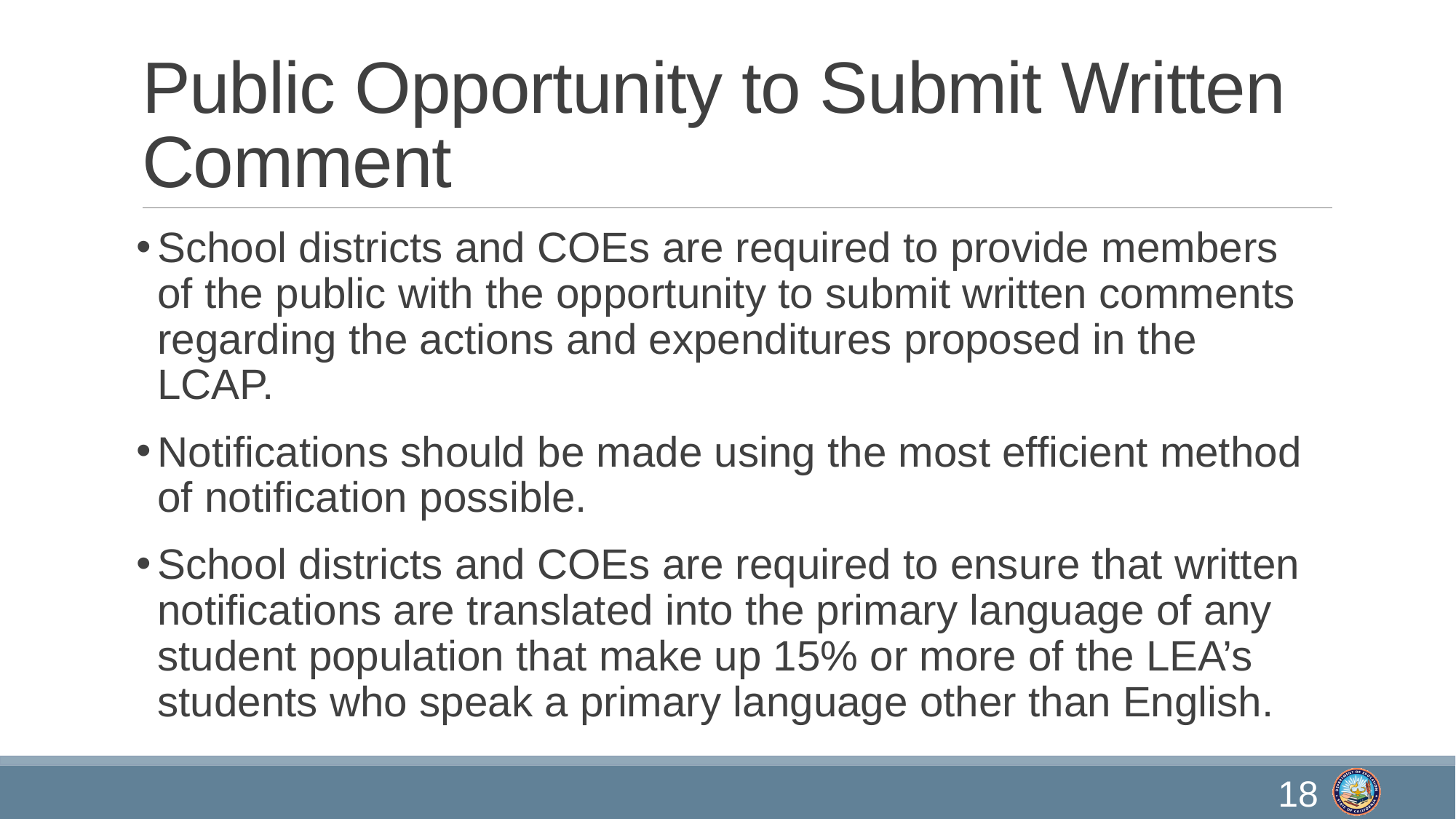

# Public Opportunity to Submit Written Comment
School districts and COEs are required to provide members of the public with the opportunity to submit written comments regarding the actions and expenditures proposed in the LCAP.
Notifications should be made using the most efficient method of notification possible.
School districts and COEs are required to ensure that written notifications are translated into the primary language of any student population that make up 15% or more of the LEA’s students who speak a primary language other than English.
18